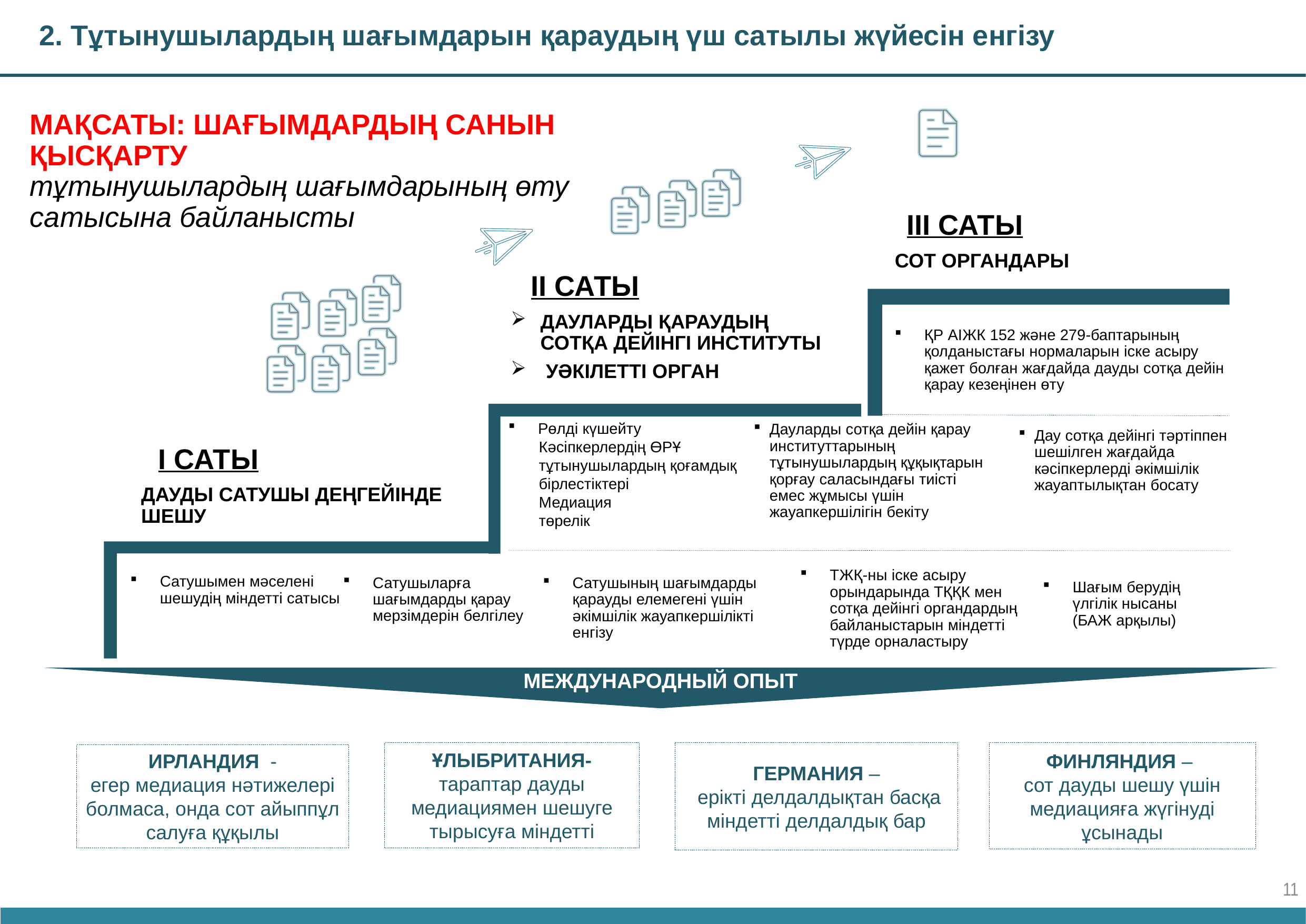

2. Тұтынушылардың шағымдарын қараудың үш сатылы жүйесін енгізу
МАҚСАТЫ: ШАҒЫМДАРДЫҢ САНЫН ҚЫСҚАРТУ
тұтынушылардың шағымдарының өту сатысына байланысты

III САТЫ

СОТ ОРГАНДАРЫ
II САТЫ

ДАУЛАРДЫ ҚАРАУДЫҢ СОТҚА ДЕЙІНГІ ИНСТИТУТЫ
 УӘКІЛЕТТІ ОРГАН
ҚР АІЖК 152 және 279-баптарының қолданыстағы нормаларын іске асыру қажет болған жағдайда дауды сотқа дейін қарау кезеңінен өту

Рөлді күшейту
       Кәсіпкерлердің ӨРҰ
       тұтынушылардың қоғамдық
       бірлестіктері
       Медиация
       төрелік
Дауларды сотқа дейін қарау институттарының тұтынушылардың құқықтарын қорғау саласындағы тиісті емес жұмысы үшін жауапкершілігін бекіту
Дау сотқа дейінгі тәртіппен шешілген жағдайда кәсіпкерлерді әкімшілік жауаптылықтан босату
I САТЫ
ДАУДЫ САТУШЫ ДЕҢГЕЙІНДЕ ШЕШУ

ТЖҚ-ны іске асыру орындарында ТҚҚК мен сотқа дейінгі органдардың байланыстарын міндетті түрде орналастыру
Сатушымен мәселені шешудің міндетті сатысы
Сатушыларға шағымдарды қарау мерзімдерін белгілеу
Сатушының шағымдарды қарауды елемегені үшін әкімшілік жауапкершілікті енгізу
Шағым берудің үлгілік нысаны (БАЖ арқылы)
МЕЖДУНАРОДНЫЙ ОПЫТ
ФИНЛЯНДИЯ –
сот дауды шешу үшін медиацияға жүгінуді ұсынады
ҰЛЫБРИТАНИЯ-
тараптар дауды медиациямен шешуге тырысуға міндетті
ГЕРМАНИЯ –
 ерікті делдалдықтан басқа міндетті делдалдық бар
ИРЛАНДИЯ  -
егер медиация нәтижелері болмаса, онда сот айыппұл салуға құқылы
11